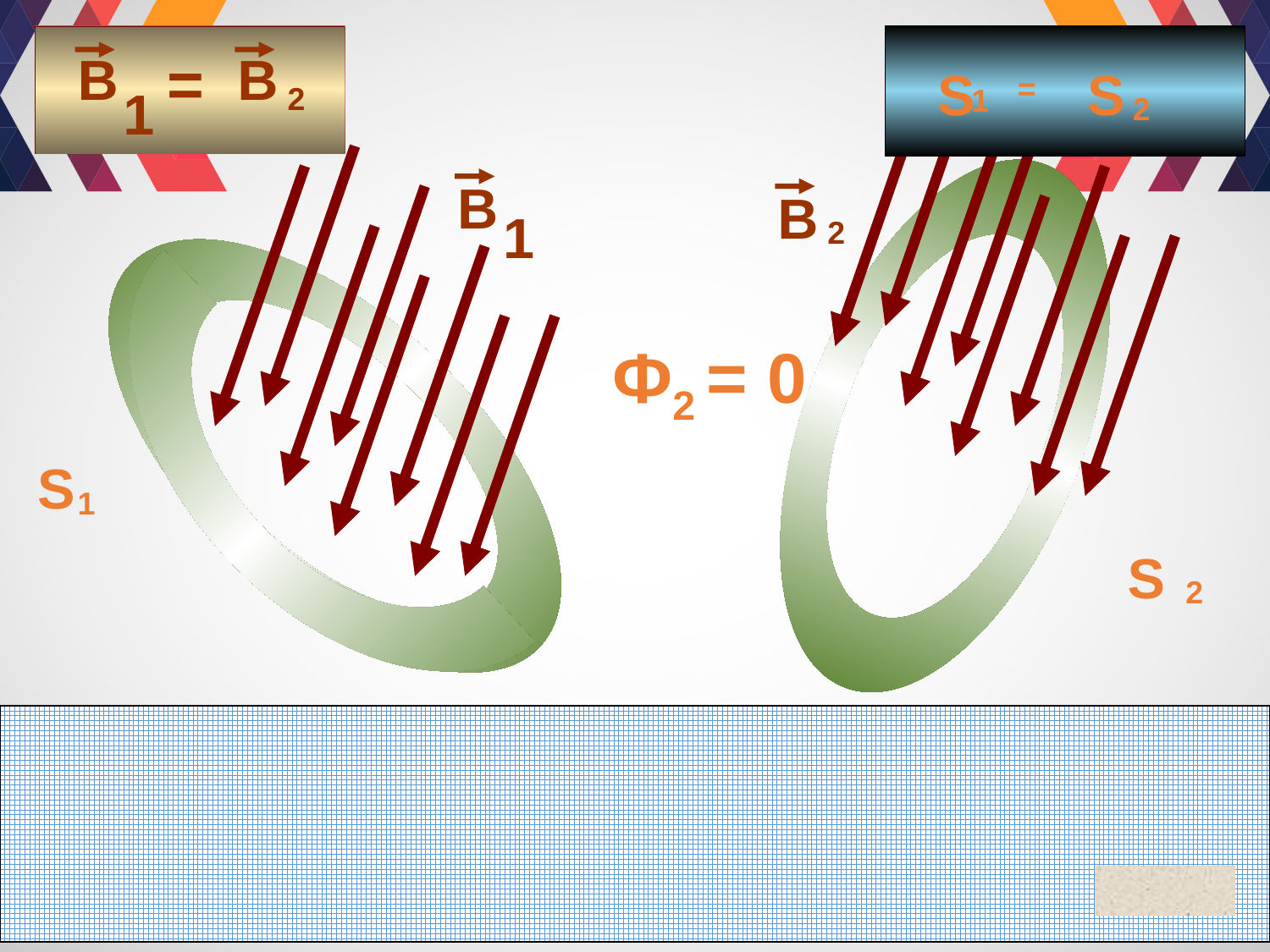

В

=
В

 1
2

S
1
S
2
=

В

В

 1

2

  Ф2 = 0
S
1
S
2